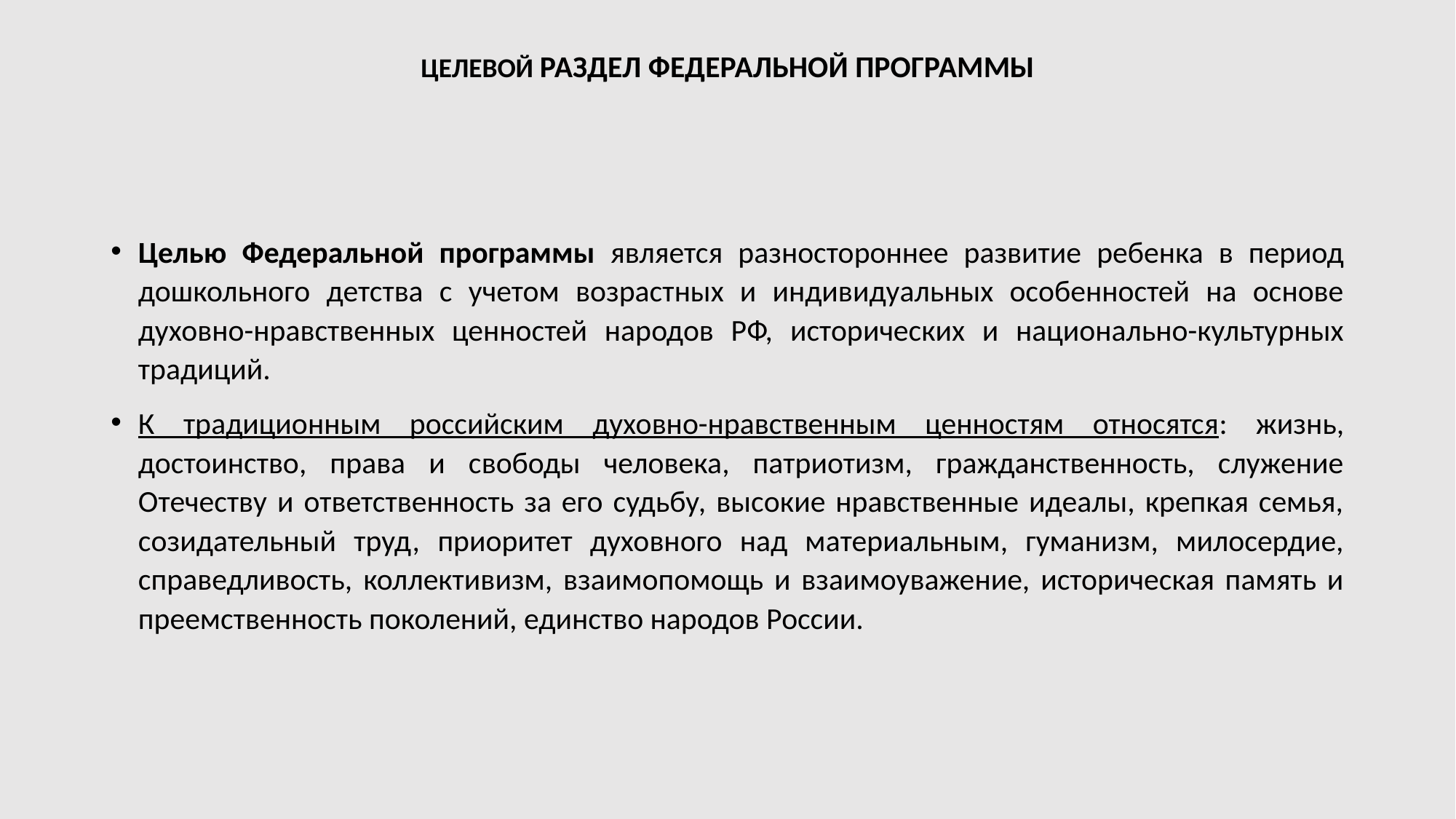

# ЦЕЛЕВОЙ РАЗДЕЛ ФЕДЕРАЛЬНОЙ ПРОГРАММЫ
Целью Федеральной программы является разностороннее развитие ребенка в период дошкольного детства с учетом возрастных и индивидуальных особенностей на основе духовно-нравственных ценностей народов РФ, исторических и национально-культурных традиций.
К традиционным российским духовно-нравственным ценностям относятся: жизнь, достоинство, права и свободы человека, патриотизм, гражданственность, служение Отечеству и ответственность за его судьбу, высокие нравственные идеалы, крепкая семья, созидательный труд, приоритет духовного над материальным, гуманизм, милосердие, справедливость, коллективизм, взаимопомощь и взаимоуважение, историческая память и преемственность поколений, единство народов России.